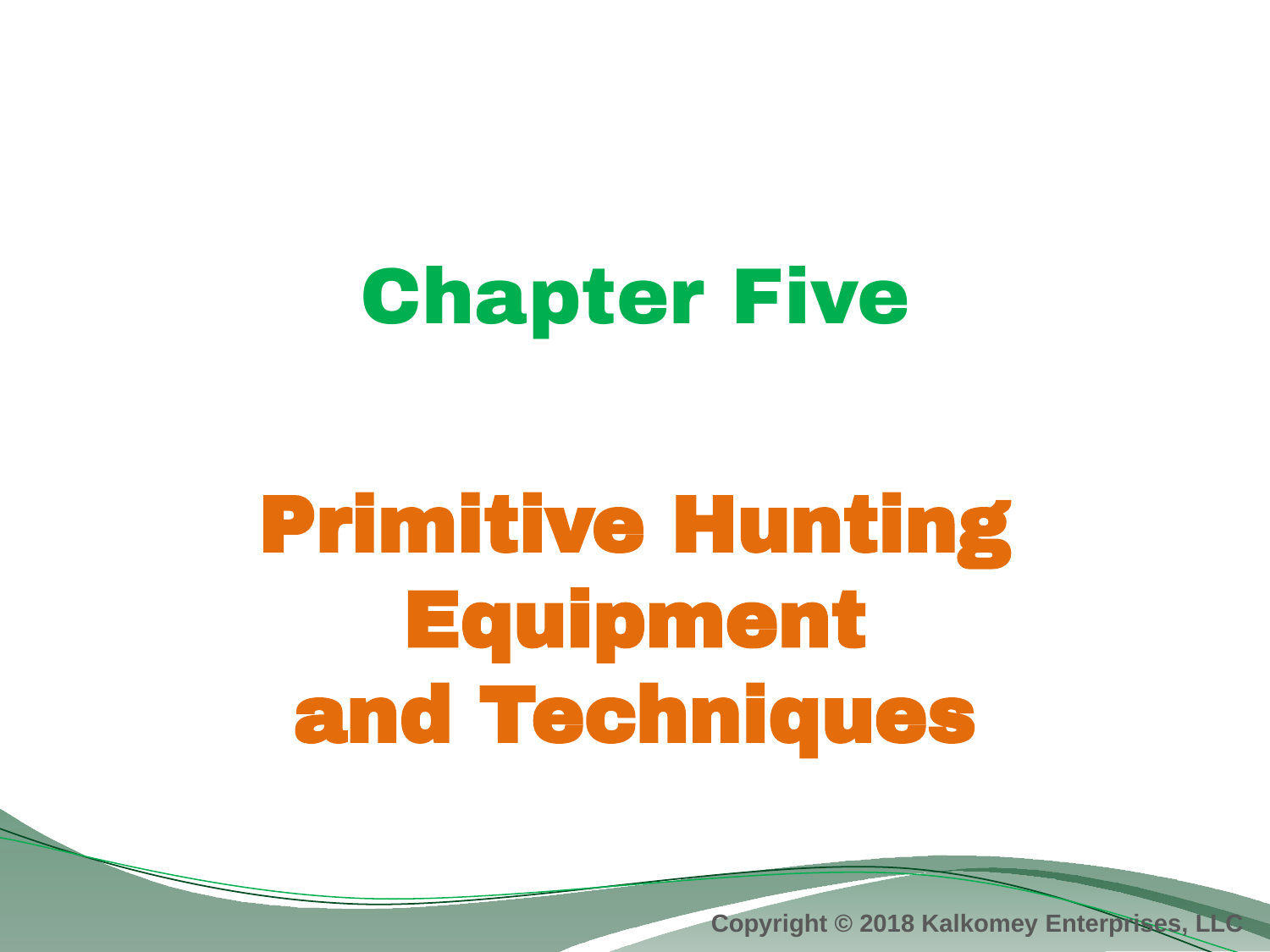

# Chapter Five
Primitive Hunting Equipment
and Techniques